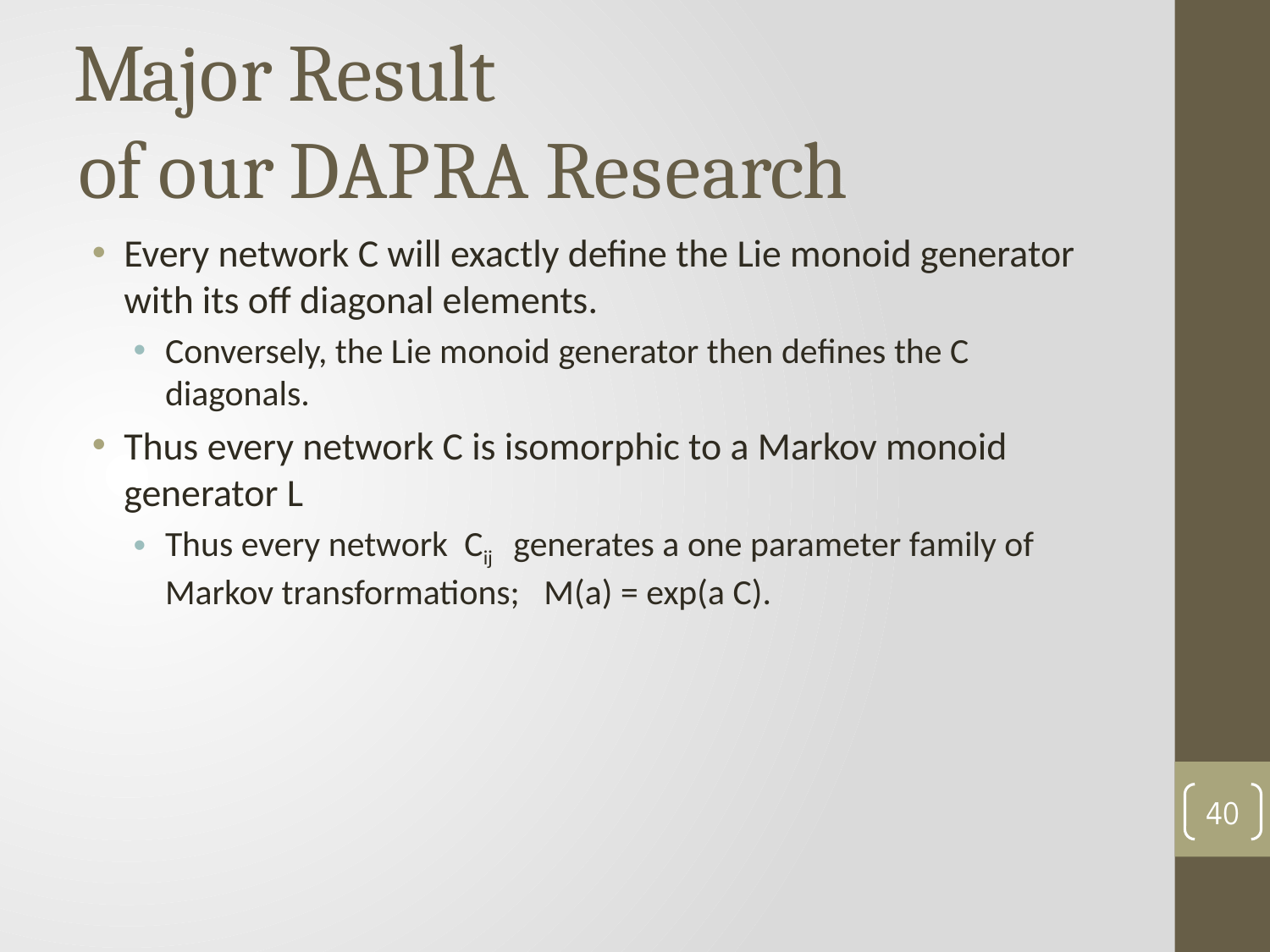

# Major Result of our DAPRA Research
Every network C will exactly define the Lie monoid generator with its off diagonal elements.
Conversely, the Lie monoid generator then defines the C diagonals.
Thus every network C is isomorphic to a Markov monoid generator L
Thus every network  Cij   generates a one parameter family of Markov transformations;   M(a) = exp(a C).

40